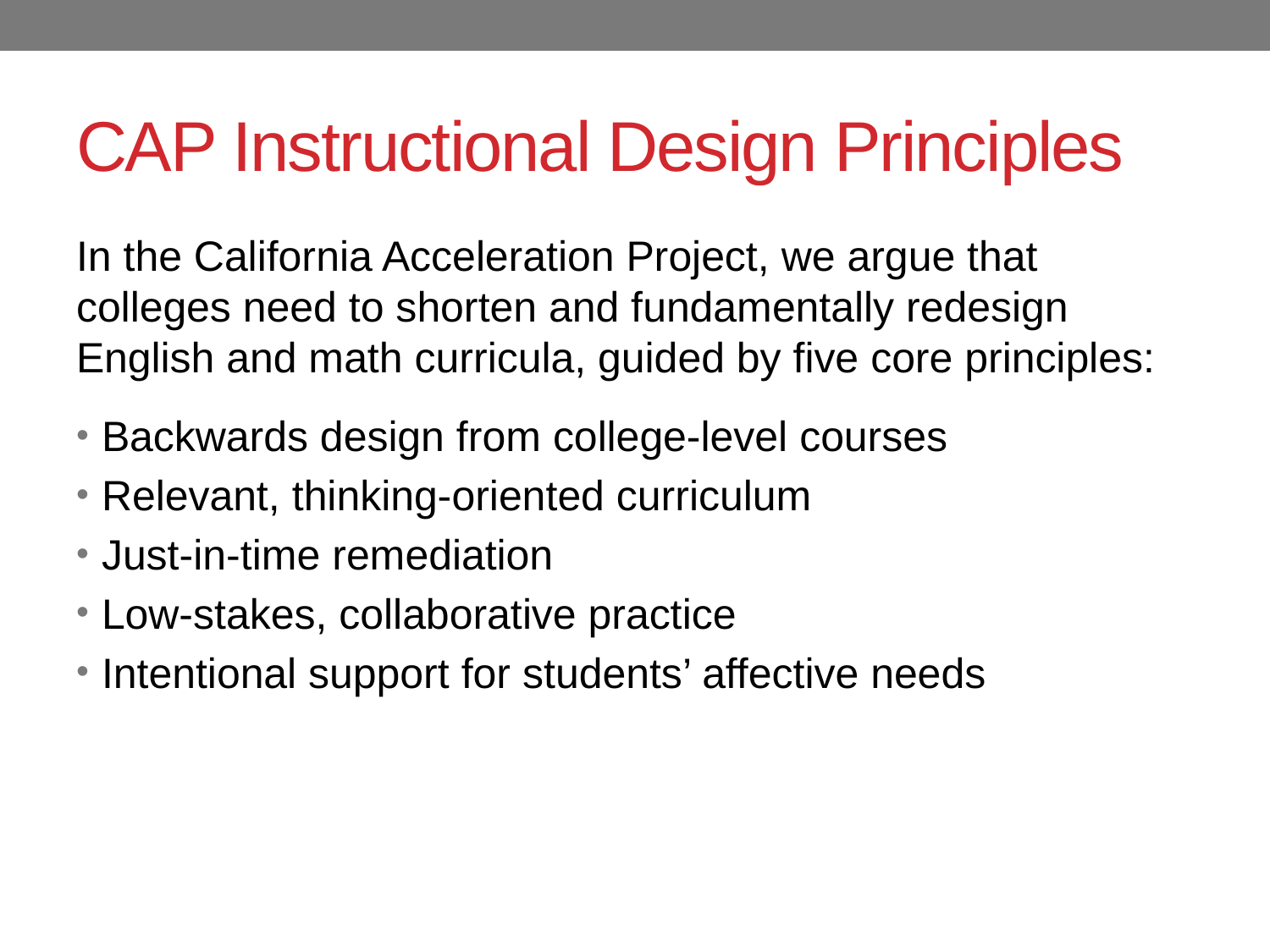

# CAP Instructional Design Principles
In the California Acceleration Project, we argue that colleges need to shorten and fundamentally redesign English and math curricula, guided by five core principles:

Backwards design from college-level courses
Relevant, thinking-oriented curriculum
Just-in-time remediation
Low-stakes, collaborative practice
Intentional support for students’ affective needs